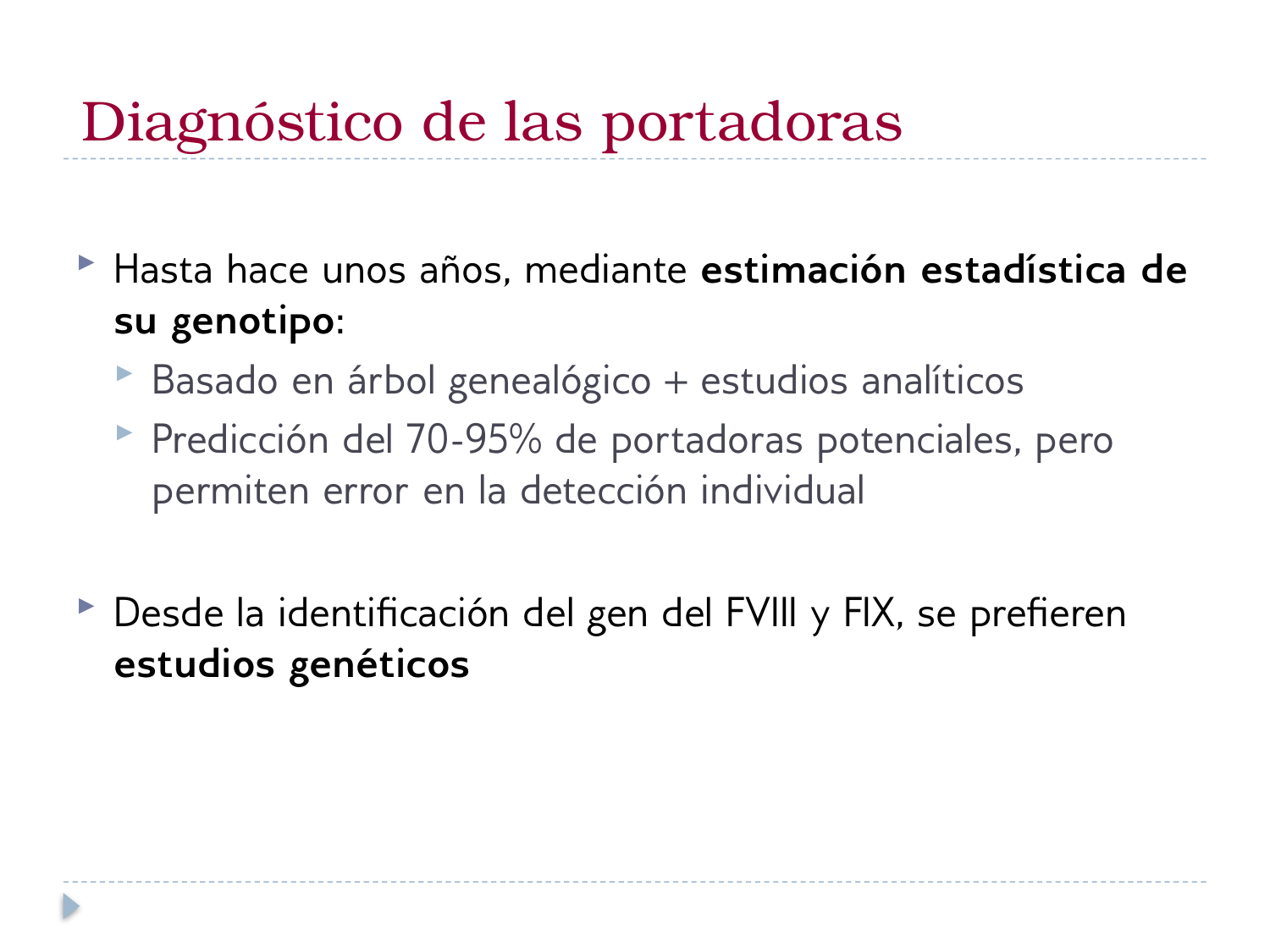

# Diagnóstico de las portadoras

Hasta hace unos años, mediante estimación estadística de su genotipo:
Basado en árbol genealógico + estudios analíticos
Predicción del 70-95% de portadoras potenciales, pero permiten error en la detección individual

Desde la identificación del gen del FVIII y FIX, se prefieren estudios genéticos